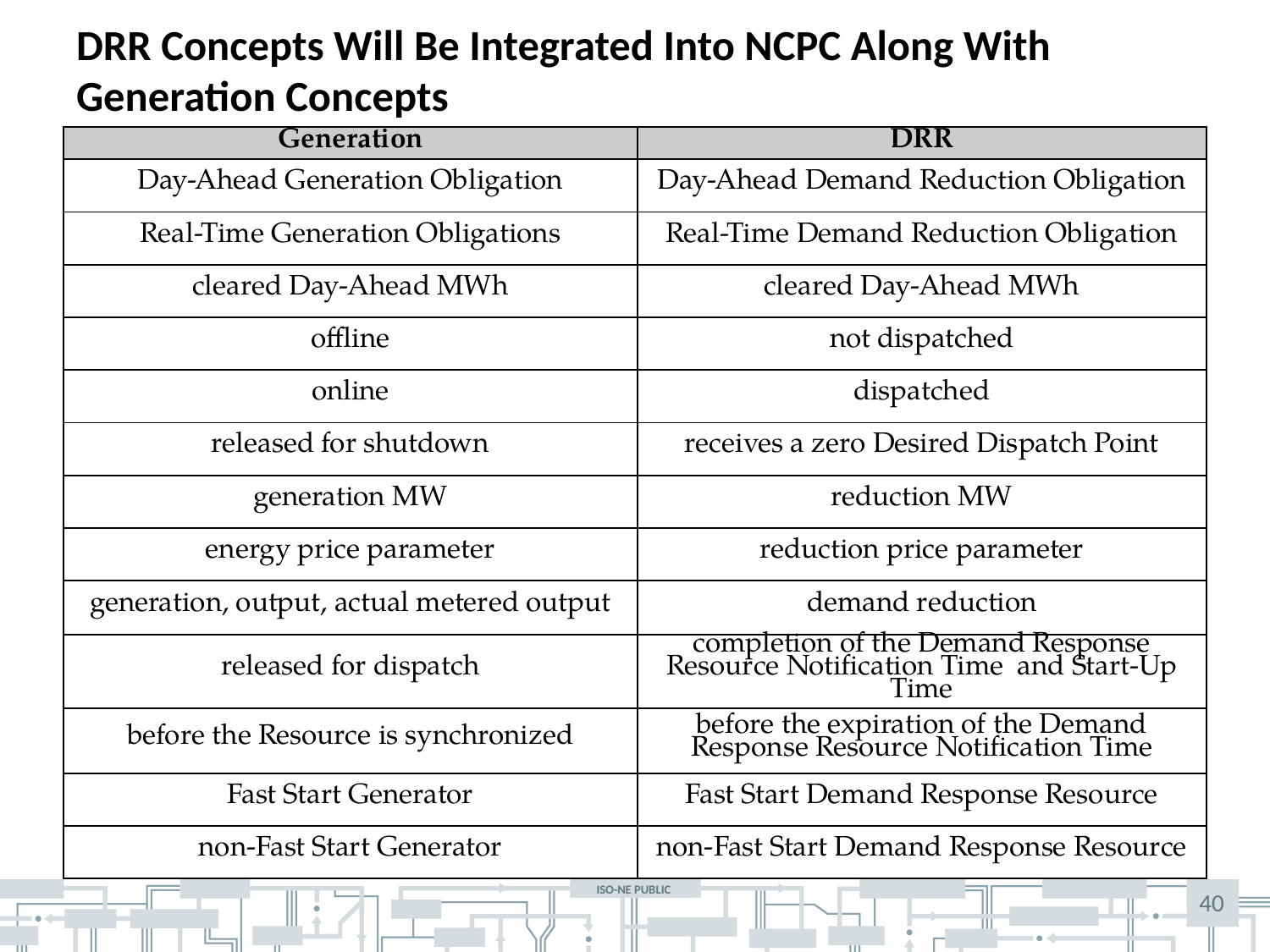

# DRR Concepts Will Be Integrated Into NCPC Along With Generation Concepts
| Generation | DRR |
| --- | --- |
| Day-Ahead Generation Obligation | Day-Ahead Demand Reduction Obligation |
| Real-Time Generation Obligations | Real-Time Demand Reduction Obligation |
| cleared Day-Ahead MWh | cleared Day-Ahead MWh |
| offline | not dispatched |
| online | dispatched |
| released for shutdown | receives a zero Desired Dispatch Point |
| generation MW | reduction MW |
| energy price parameter | reduction price parameter |
| generation, output, actual metered output | demand reduction |
| released for dispatch | completion of the Demand Response Resource Notification Time and Start-Up Time |
| before the Resource is synchronized | before the expiration of the Demand Response Resource Notification Time |
| Fast Start Generator | Fast Start Demand Response Resource |
| non-Fast Start Generator | non-Fast Start Demand Response Resource |
40